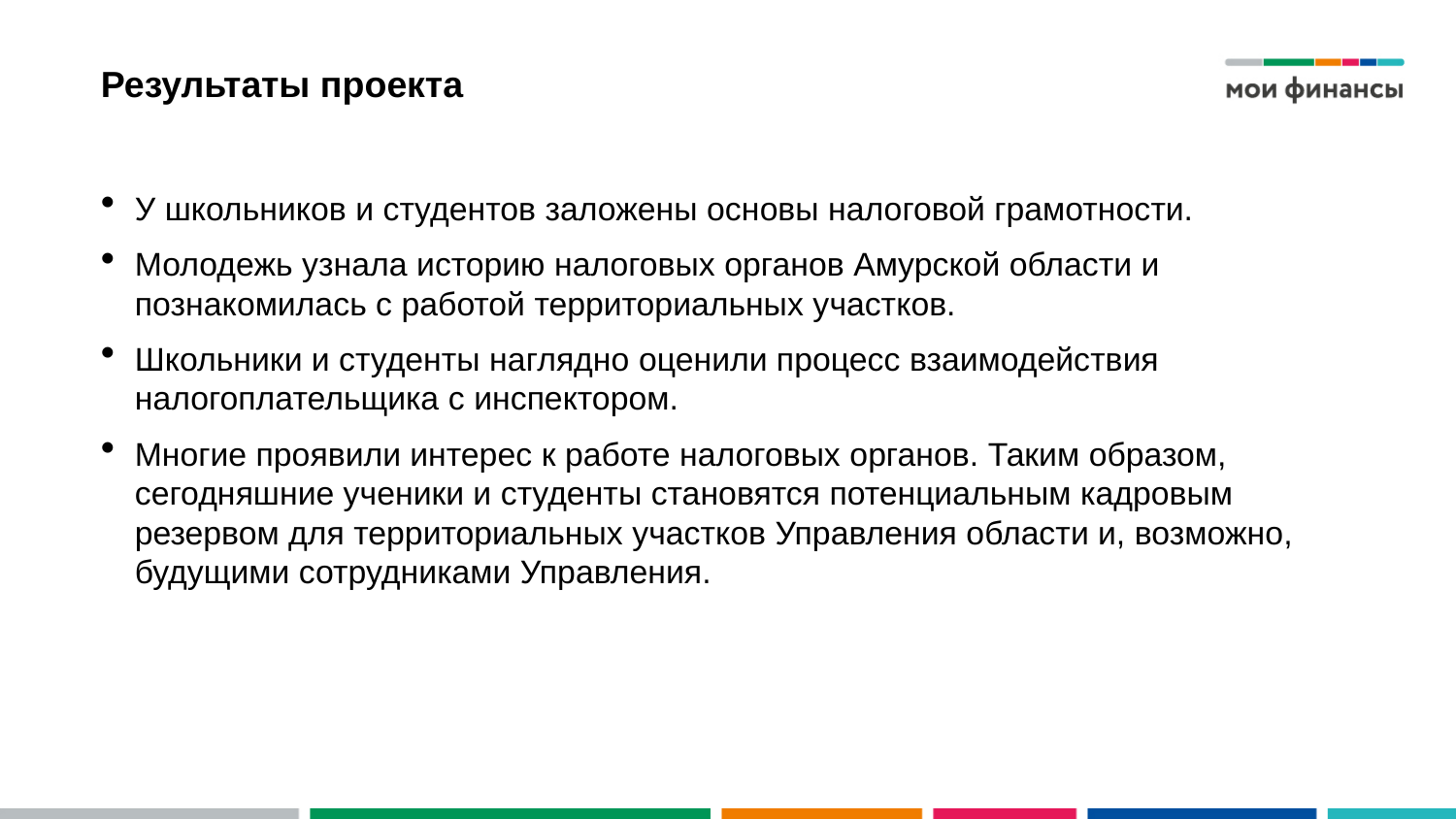

# Результаты проекта
У школьников и студентов заложены основы налоговой грамотности.
Молодежь узнала историю налоговых органов Амурской области и познакомилась с работой территориальных участков.
Школьники и студенты наглядно оценили процесс взаимодействия налогоплательщика с инспектором.
Многие проявили интерес к работе налоговых органов. Таким образом, сегодняшние ученики и студенты становятся потенциальным кадровым резервом для территориальных участков Управления области и, возможно, будущими сотрудниками Управления.